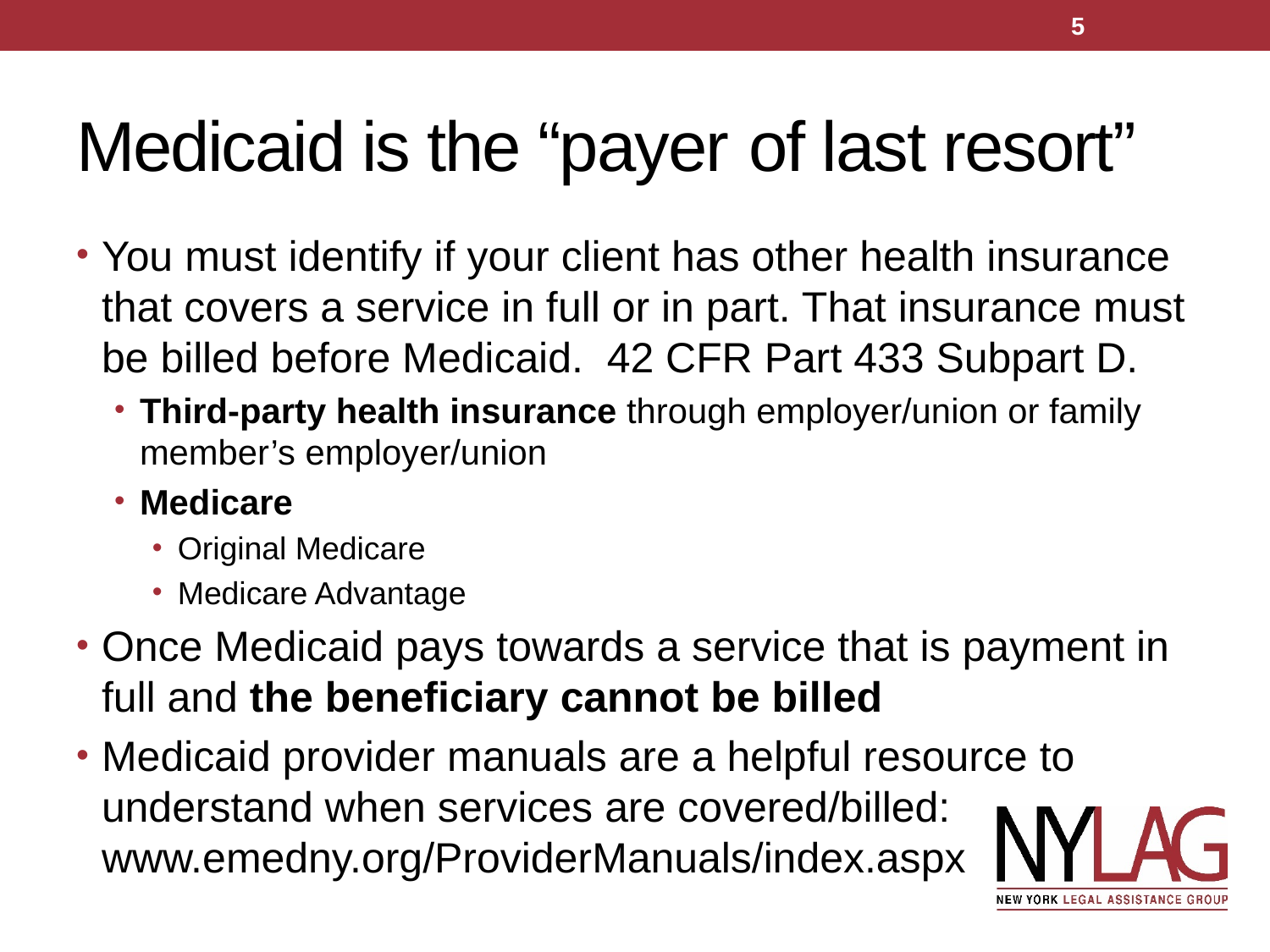

5
# Medicaid is the “payer of last resort”
You must identify if your client has other health insurance that covers a service in full or in part. That insurance must be billed before Medicaid.  42 CFR Part 433 Subpart D.
Third-party health insurance through employer/union or family member’s employer/union
Medicare
Original Medicare
Medicare Advantage
Once Medicaid pays towards a service that is payment in full and the beneficiary cannot be billed
Medicaid provider manuals are a helpful resource to understand when services are covered/billed: www.emedny.org/ProviderManuals/index.aspx